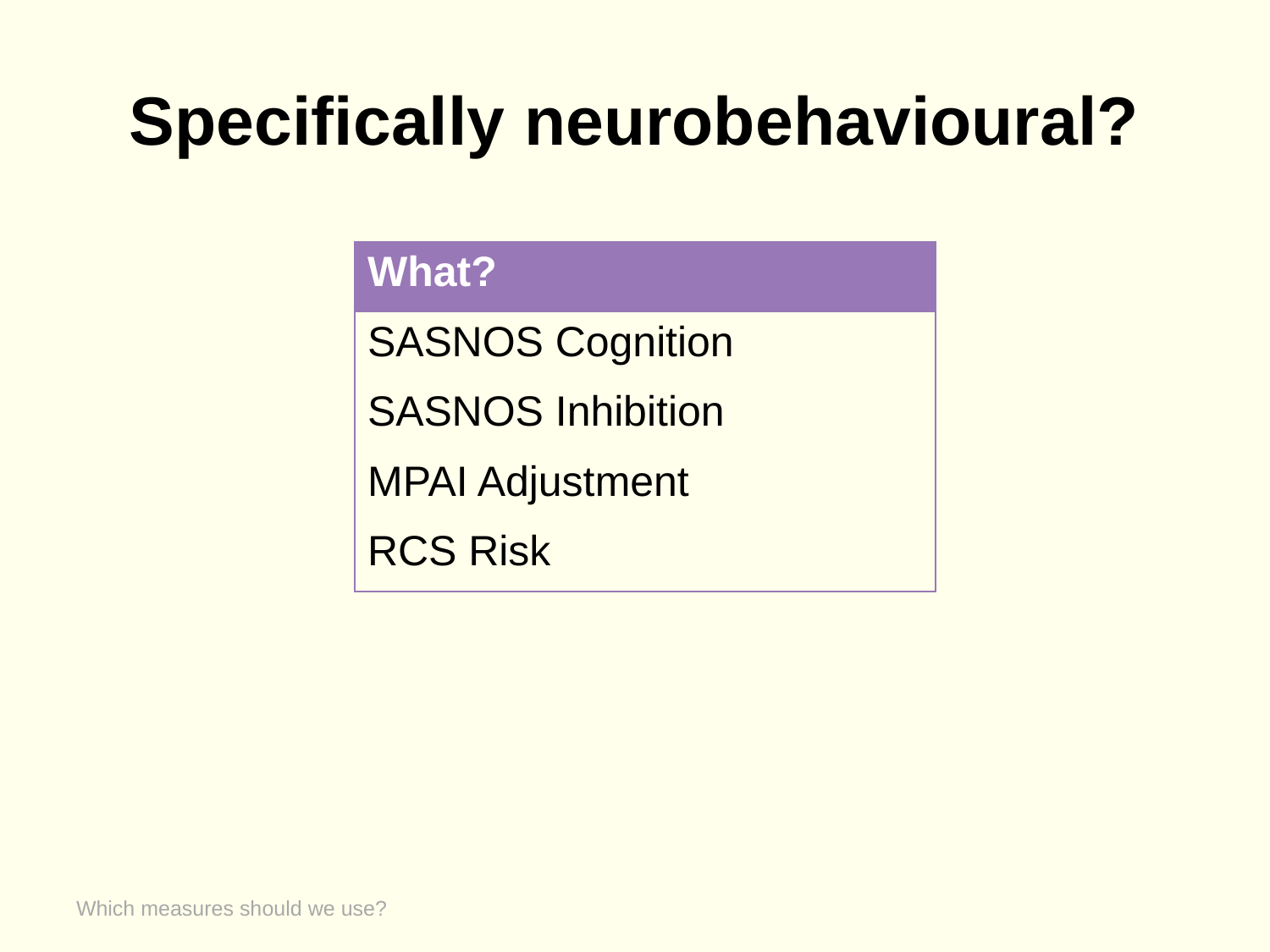

# Specifically neurobehavioural?
| What? |
| --- |
| SASNOS Cognition |
| SASNOS Inhibition |
| MPAI Adjustment |
| RCS Risk |
Which measures should we use?